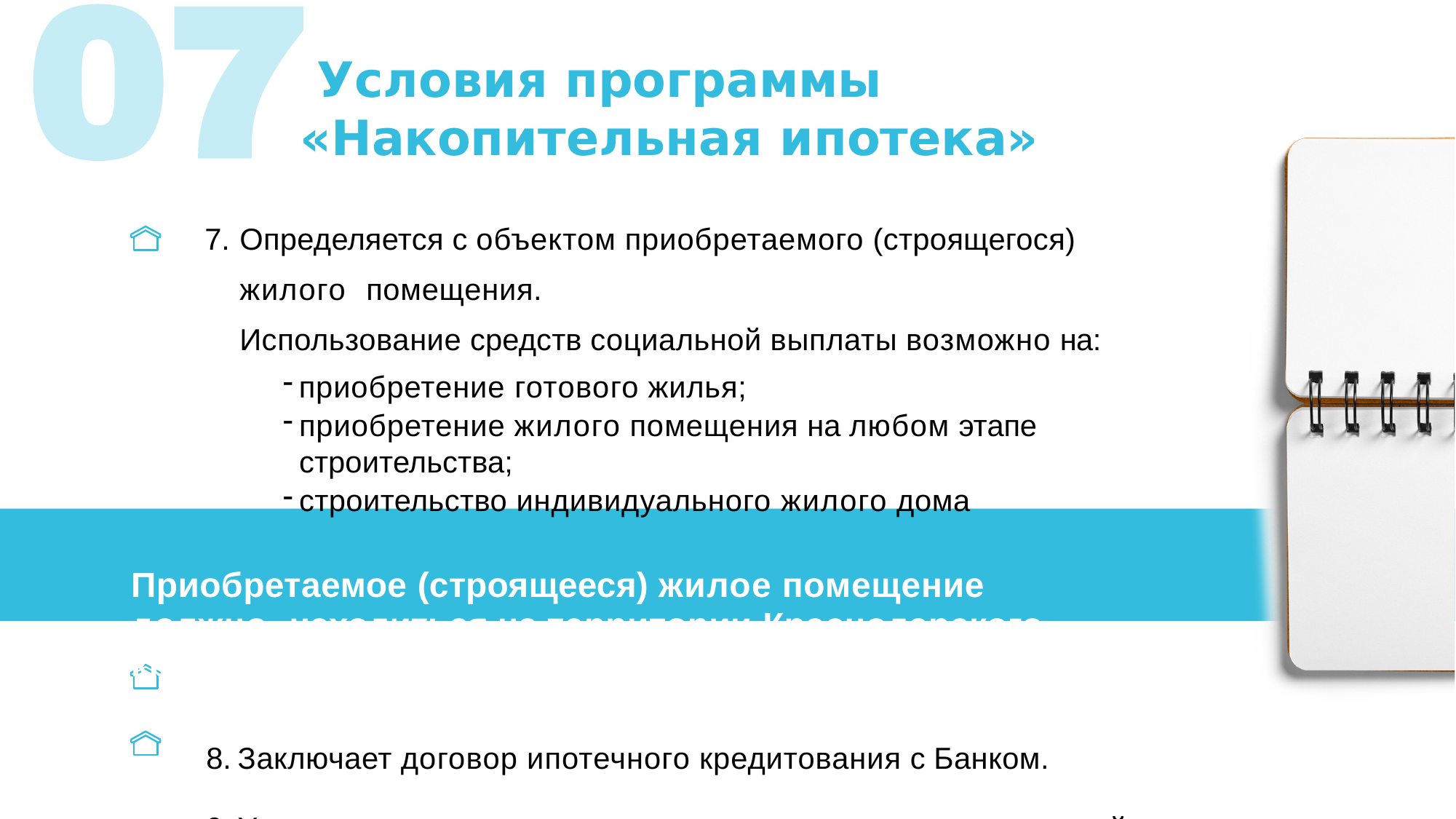

07

 Условия программы
«Накопительная ипотека»

Определяется с объектом приобретаемого (строящегося) жилого  помещения.
Использование средств социальной выплаты возможно на:
приобретение готового жилья;
приобретение жилого помещения на любом этапе строительства;
строительство индивидуального жилого дома

Приобретаемое (строящееся) жилое помещение должно  находиться на территории Краснодарского края.

Заключает договор ипотечного кредитования с Банком.

Улучшает свои жилищные условия и выплачивает ипотечный кредит.